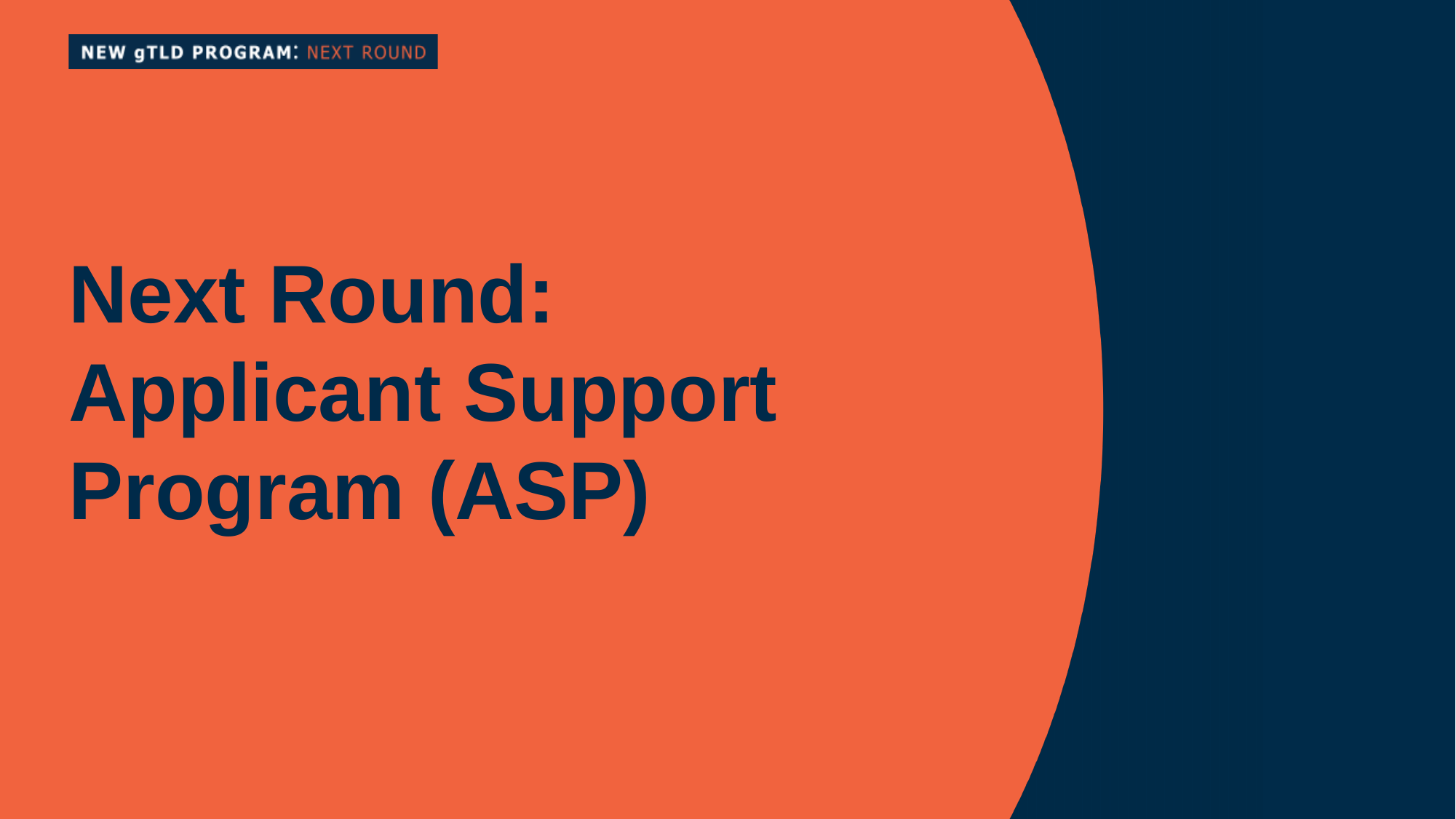

# Next Round: Applicant Support Program (ASP)